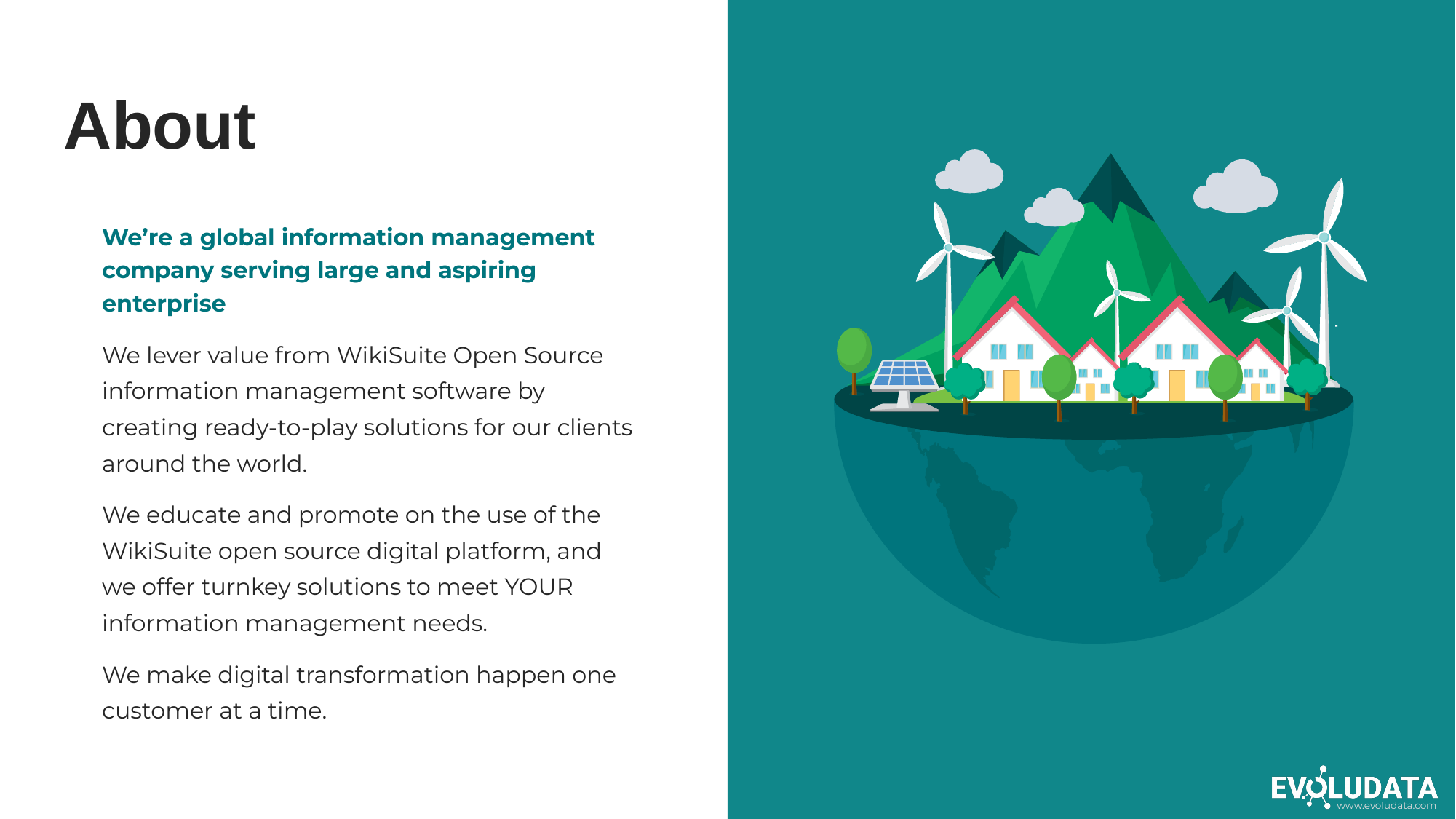

# About

We’re a global information management company serving large and aspiring enterprise
We lever value from WikiSuite Open Source information management software by creating ready-to-play solutions for our clients around the world.
We educate and promote on the use of the WikiSuite open source digital platform, and we offer turnkey solutions to meet YOUR information management needs.
We make digital transformation happen one customer at a time.